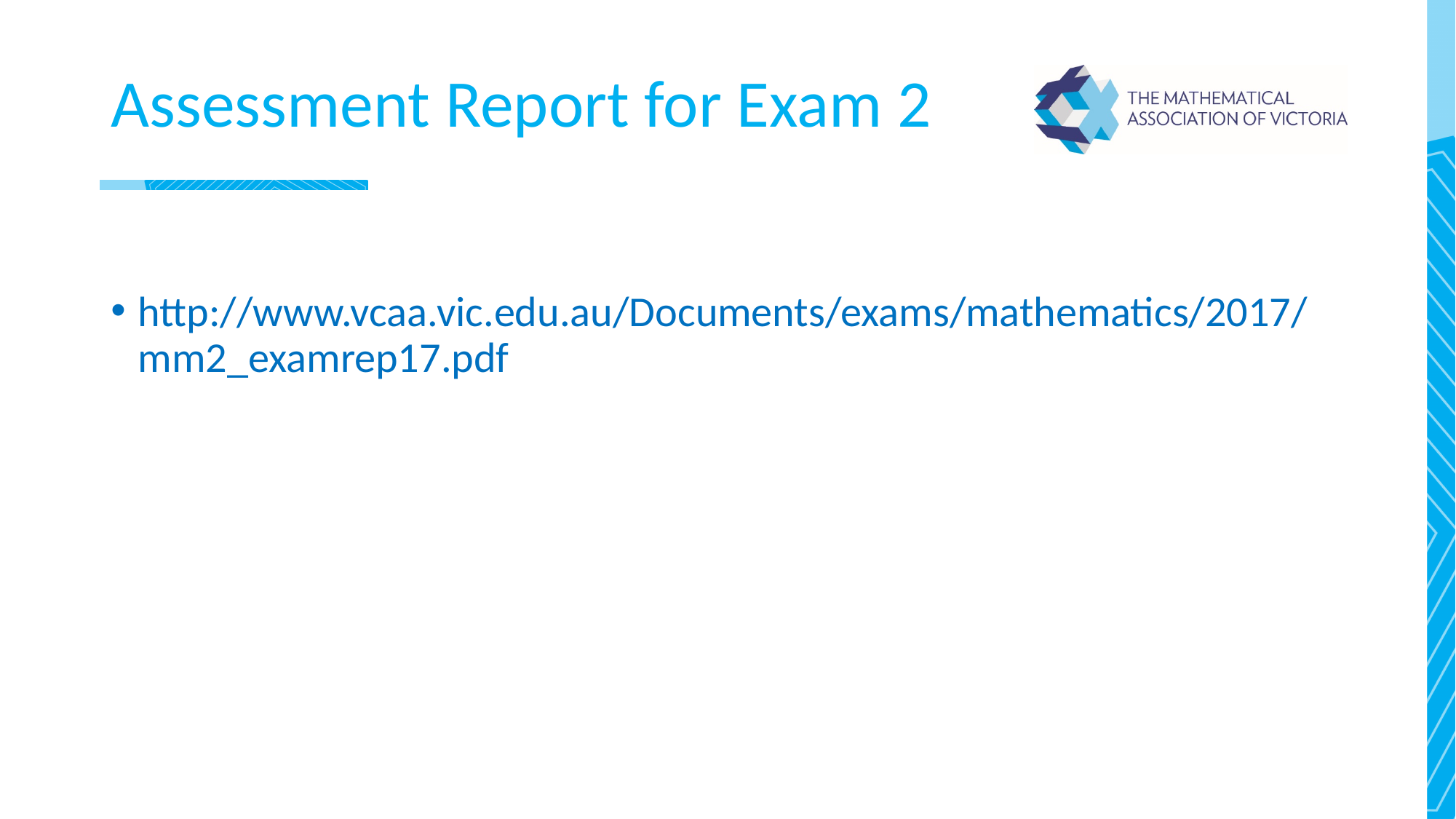

# Assessment Report for Exam 2

http://www.vcaa.vic.edu.au/Documents/exams/mathematics/2017/mm2_examrep17.pdf